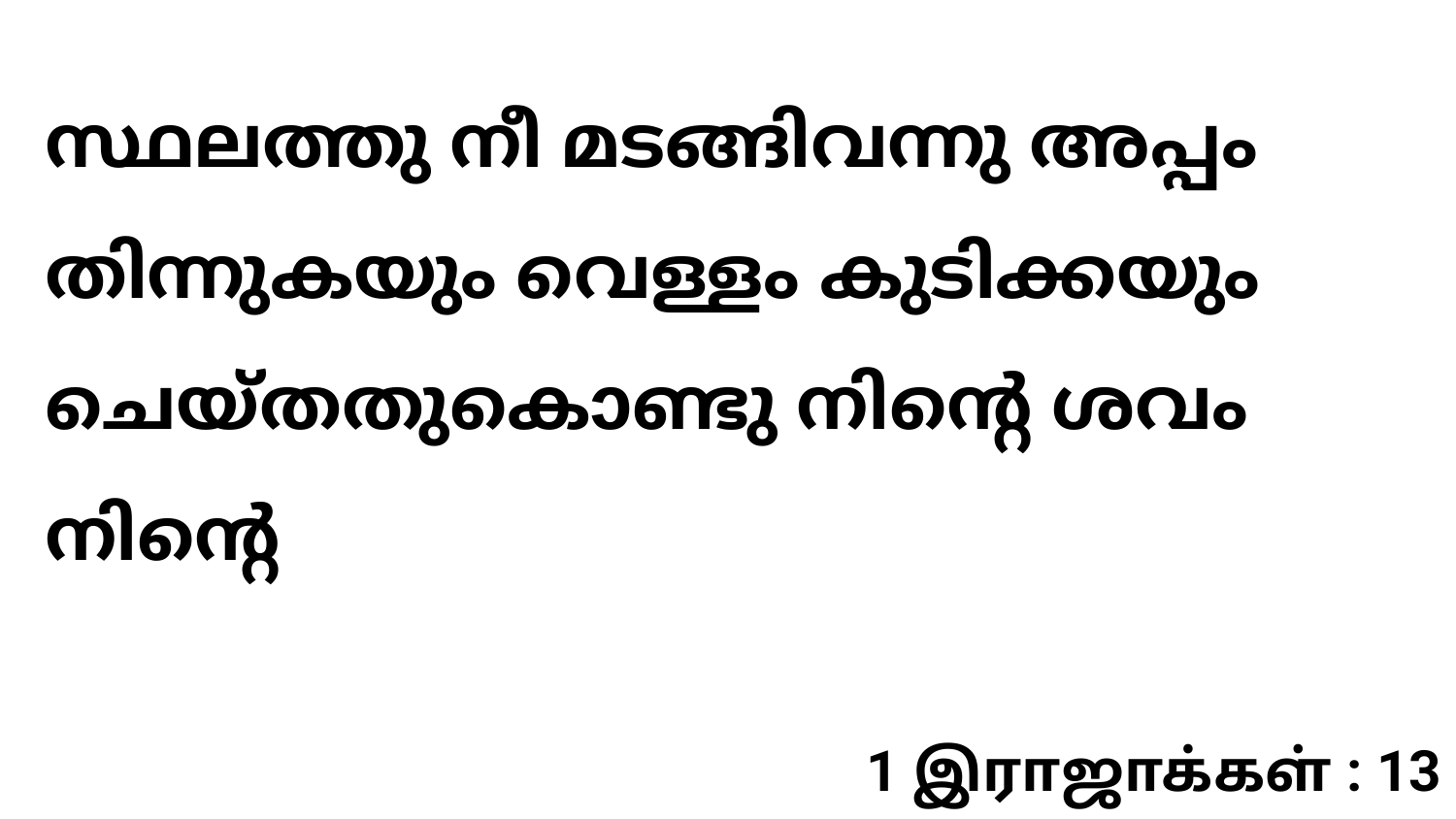

സ്ഥലത്തു നീ മടങ്ങിവന്നു അപ്പം തിന്നുകയും വെള്ളം കുടിക്കയും ചെയ്തതുകൊണ്ടു നിന്റെ ശവം നിന്റെ
1 இராஜாக்கள் : 13